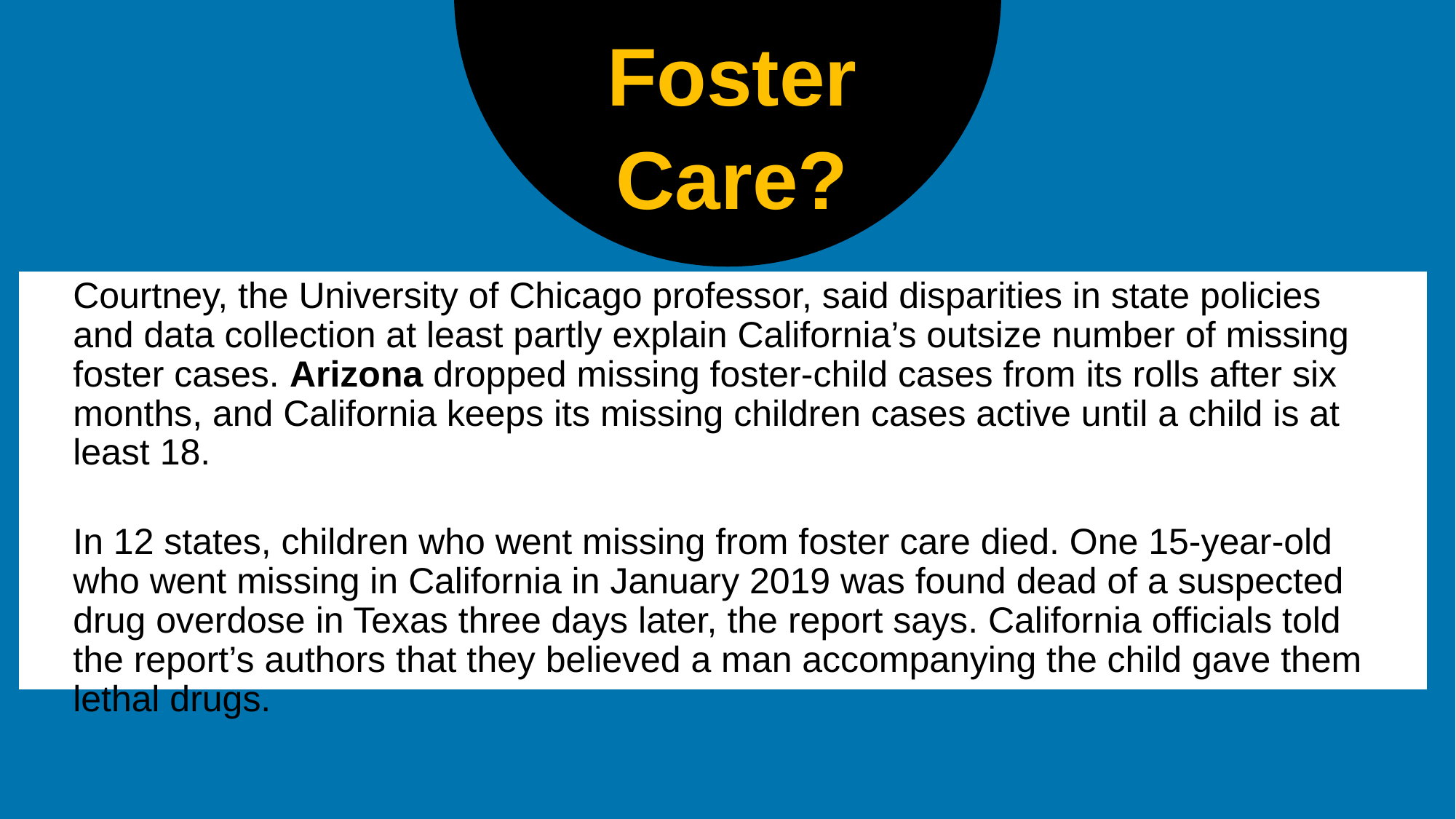

Foster
Care?
Courtney, the University of Chicago professor, said disparities in state policies and data collection at least partly explain California’s outsize number of missing foster cases. Arizona dropped missing foster-child cases from its rolls after six months, and California keeps its missing children cases active until a child is at least 18.

In 12 states, children who went missing from foster care died. One 15-year-old who went missing in California in January 2019 was found dead of a suspected drug overdose in Texas three days later, the report says. California officials told the report’s authors that they believed a man accompanying the child gave them lethal drugs.